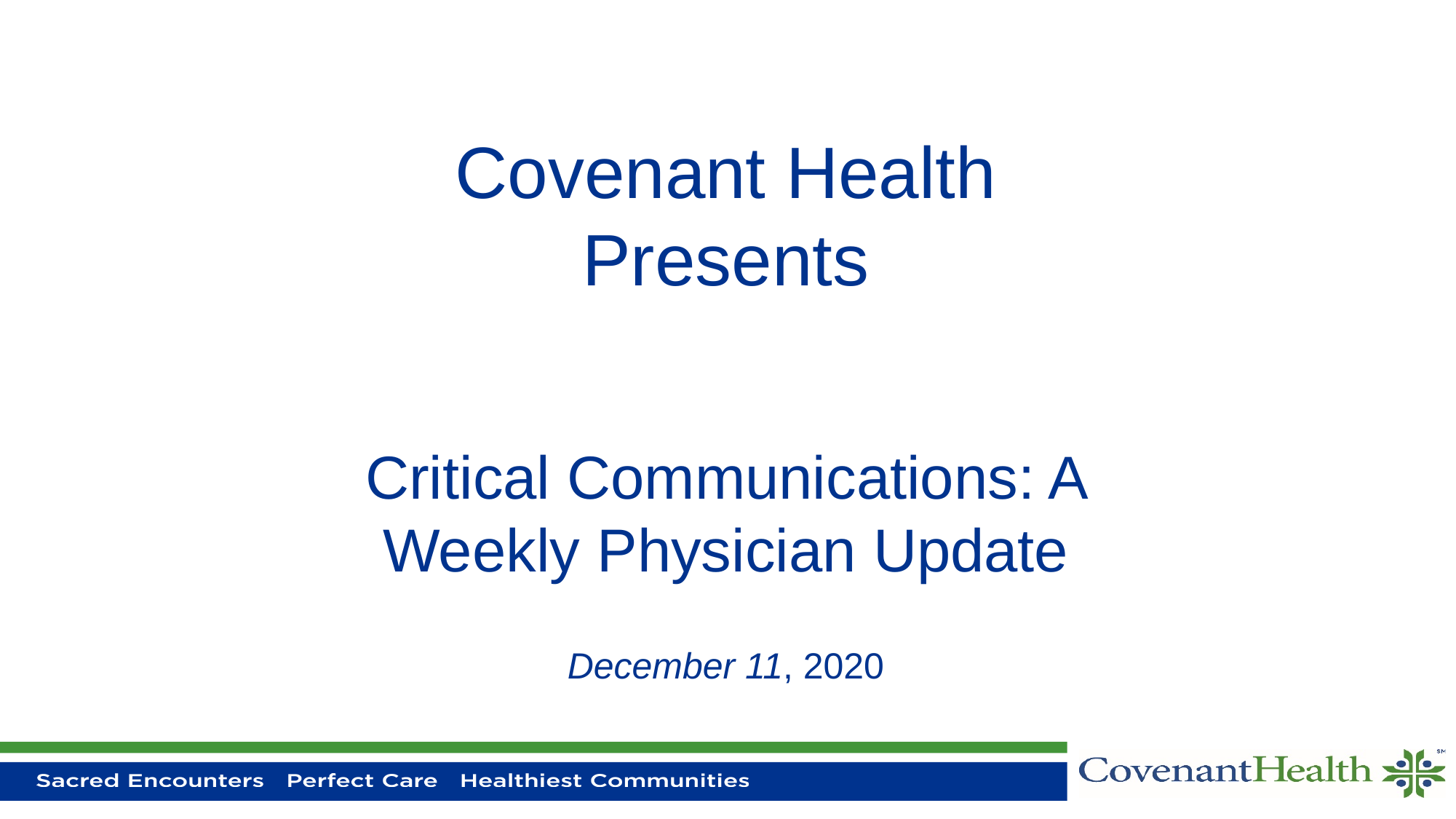

# Covenant Health Presents Critical Communications: A Weekly Physician Update December 11, 2020